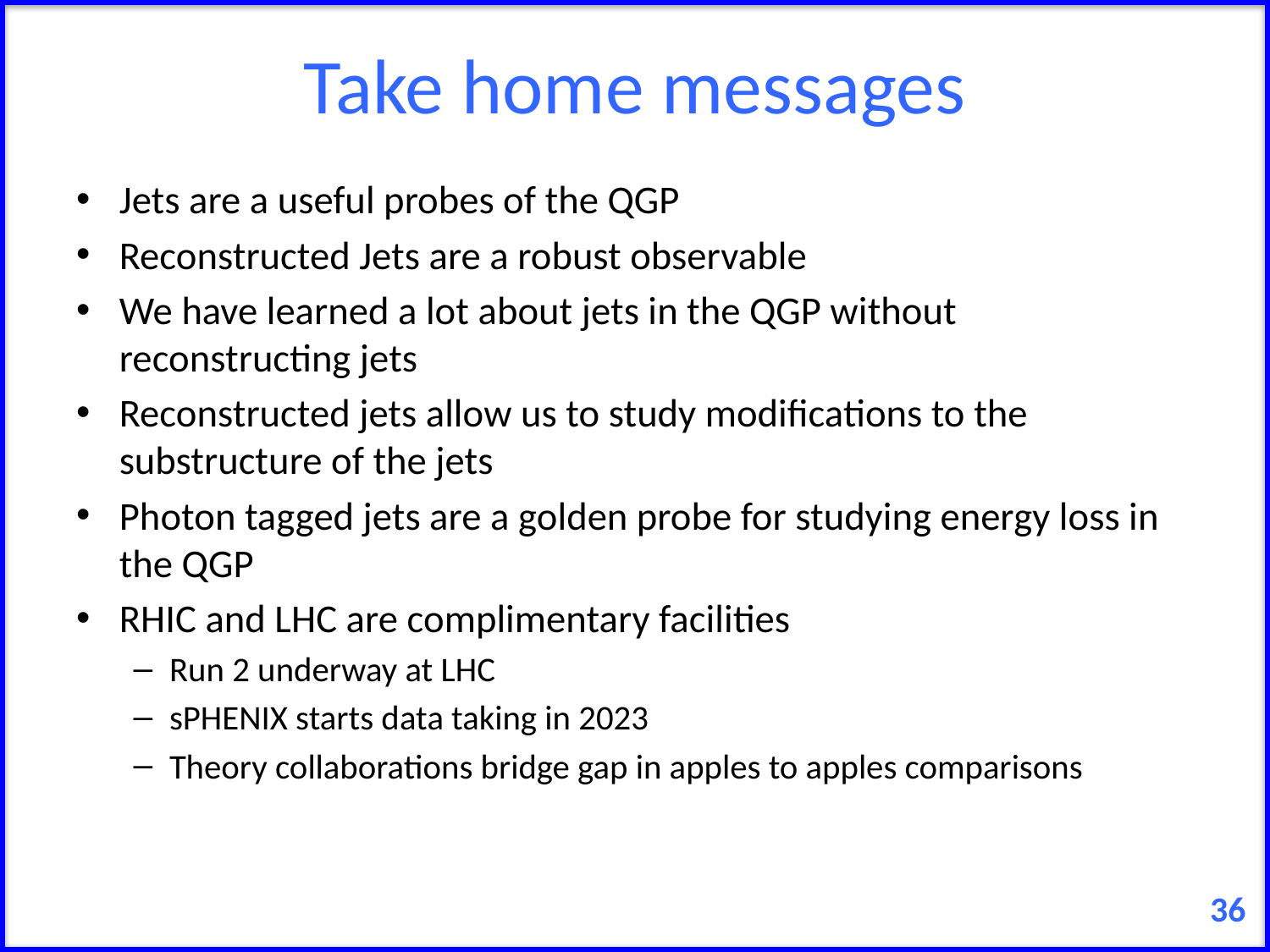

# Take home messages
Jets are a useful probes of the QGP
Reconstructed Jets are a robust observable
We have learned a lot about jets in the QGP without reconstructing jets
Reconstructed jets allow us to study modifications to the substructure of the jets
Photon tagged jets are a golden probe for studying energy loss in the QGP
RHIC and LHC are complimentary facilities
Run 2 underway at LHC
sPHENIX starts data taking in 2023
Theory collaborations bridge gap in apples to apples comparisons
36